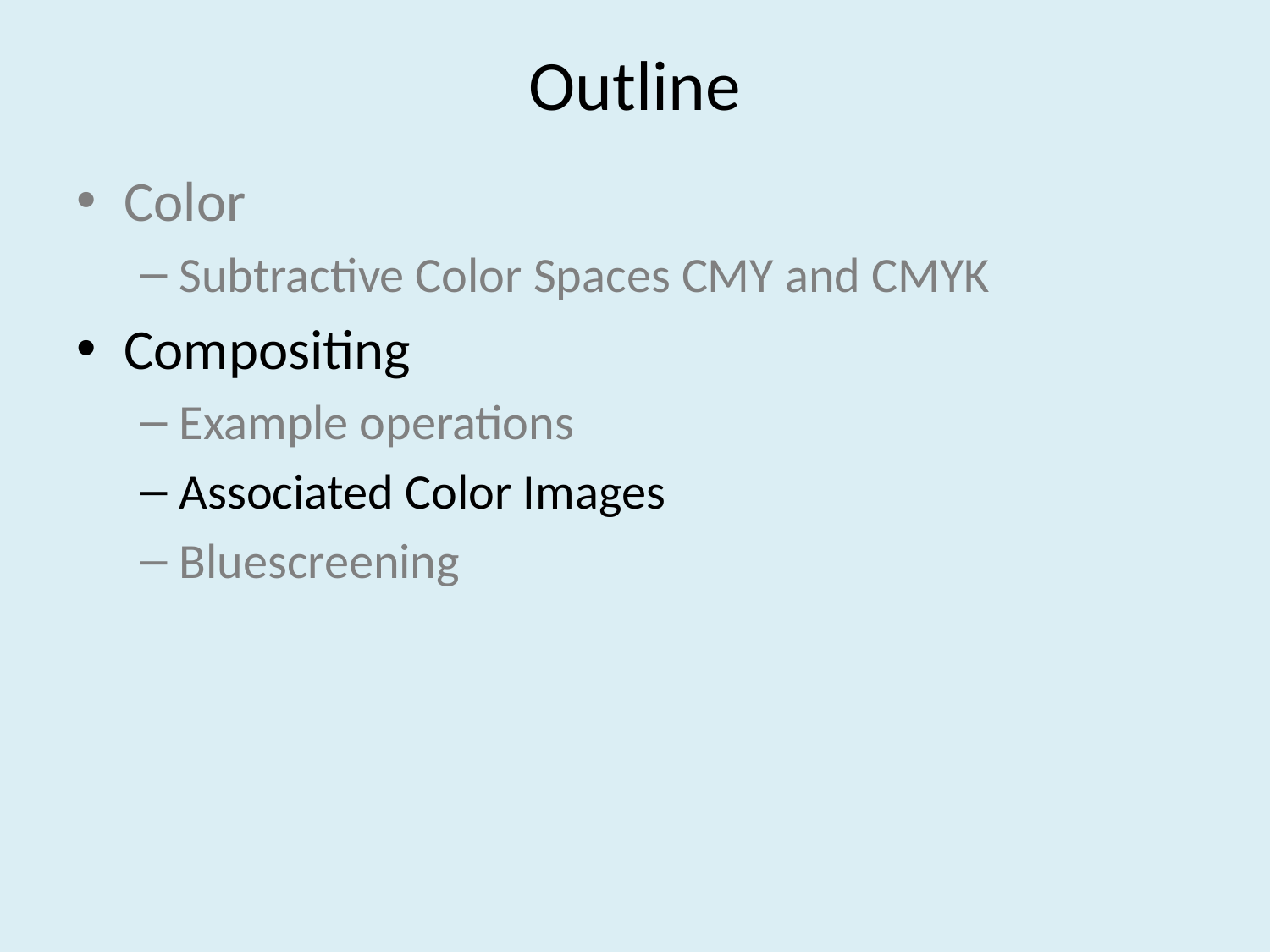

# Outline
Color
Subtractive Color Spaces CMY and CMYK
Compositing
Example operations
Associated Color Images
Bluescreening